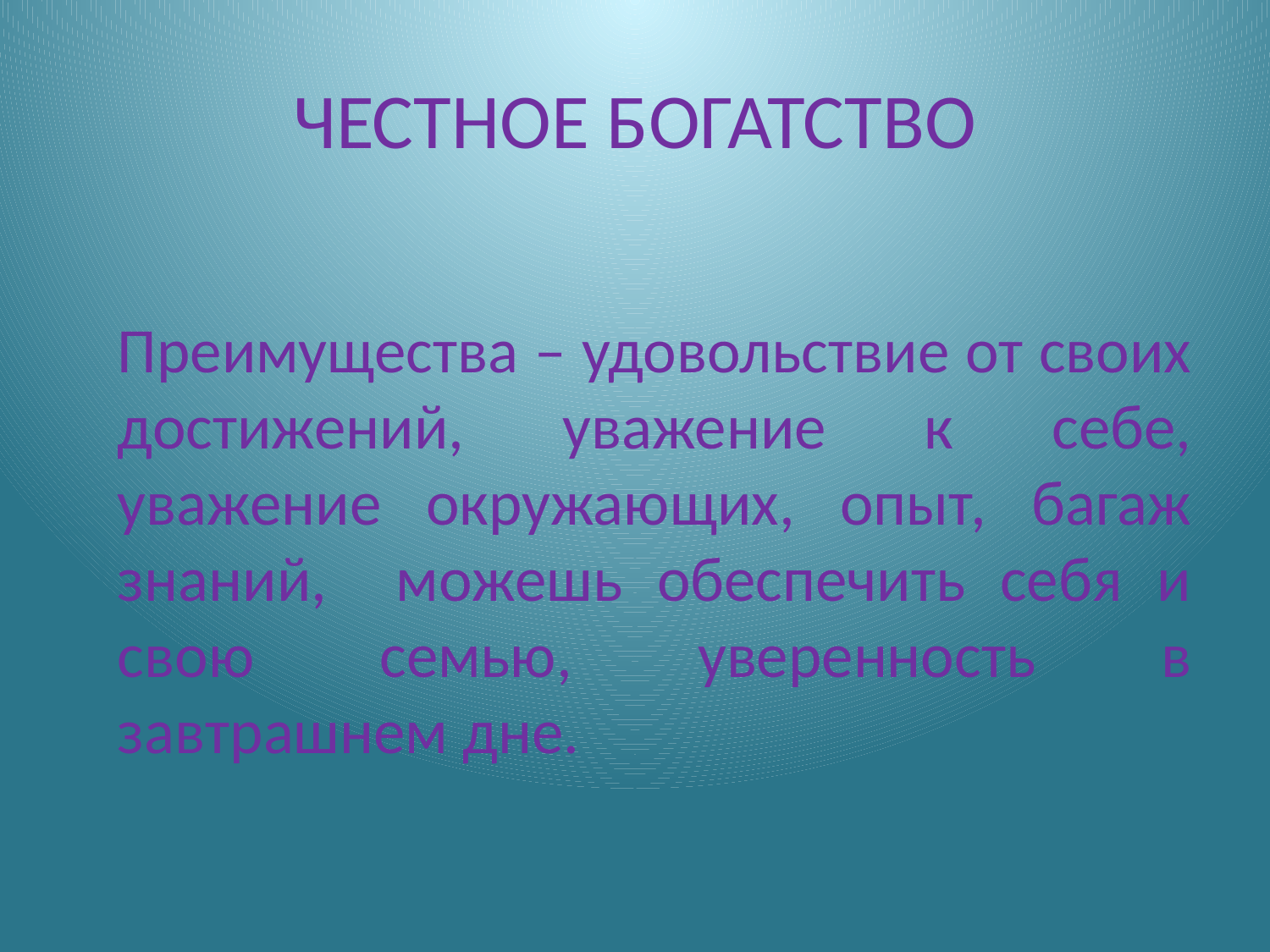

# ЧЕСТНОЕ БОГАТСТВО
Преимущества – удовольствие от своих достижений, уважение к себе, уважение окружающих, опыт, багаж знаний,  можешь обеспечить себя и свою семью, уверенность в завтрашнем дне.